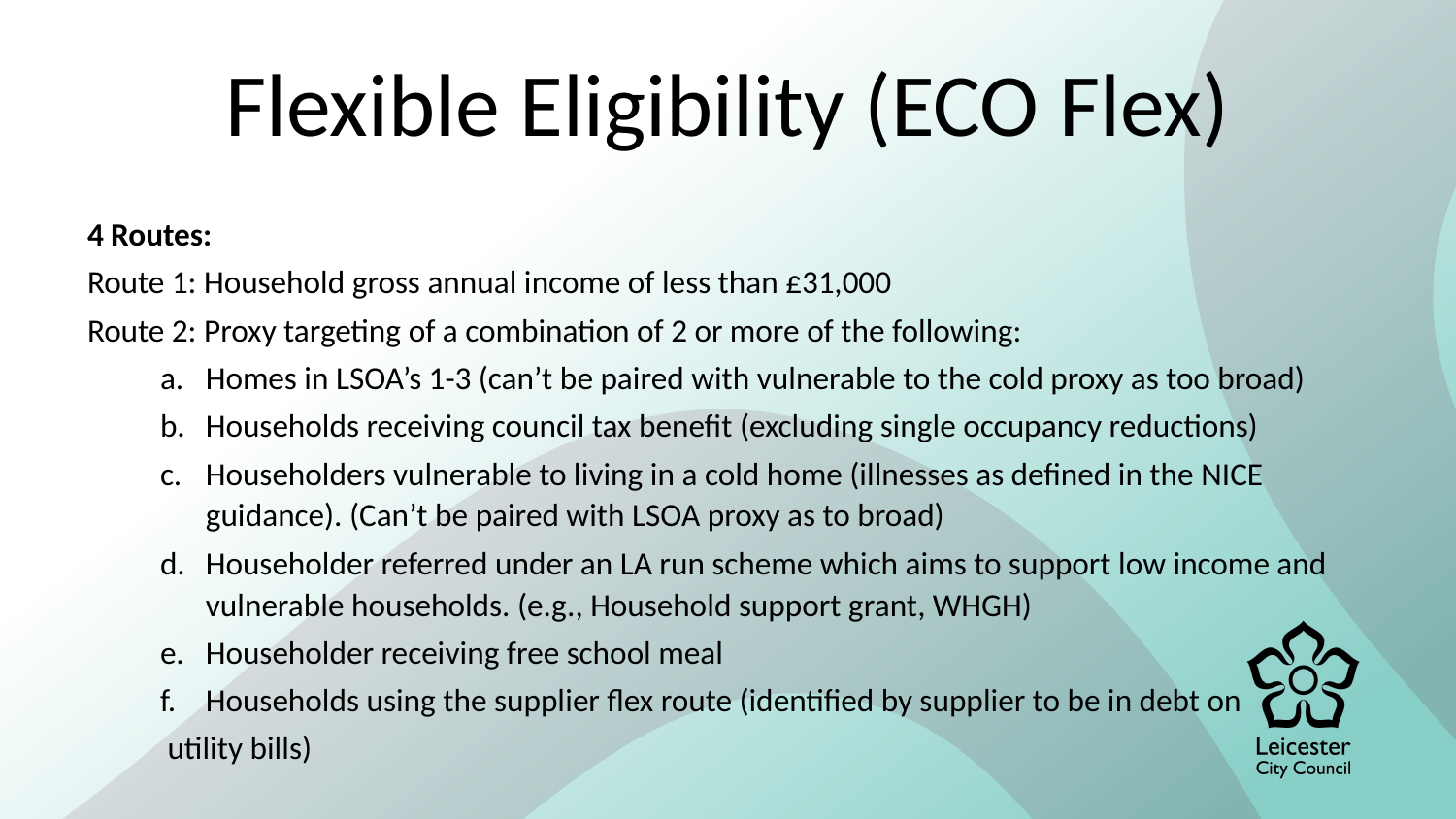

# Flexible Eligibility (ECO Flex)
4 Routes:
Route 1: Household gross annual income of less than £31,000
Route 2: Proxy targeting of a combination of 2 or more of the following:
Homes in LSOA’s 1-3 (can’t be paired with vulnerable to the cold proxy as too broad)
Households receiving council tax benefit (excluding single occupancy reductions)
Householders vulnerable to living in a cold home (illnesses as defined in the NICE guidance). (Can’t be paired with LSOA proxy as to broad)
Householder referred under an LA run scheme which aims to support low income and vulnerable households. (e.g., Household support grant, WHGH)
Householder receiving free school meal
Households using the supplier flex route (identified by supplier to be in debt on
 utility bills)